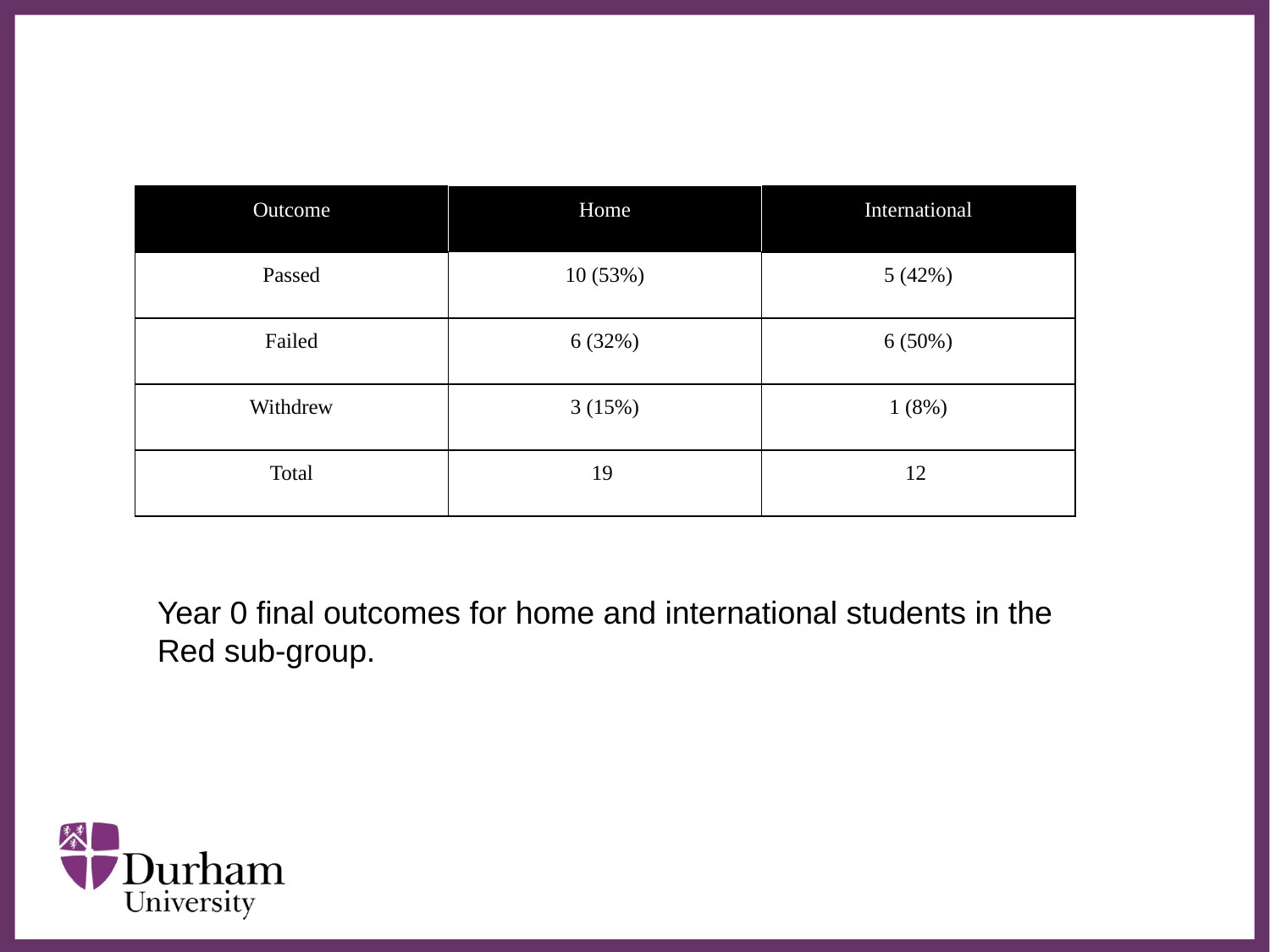

| Outcome | Home | International |
| --- | --- | --- |
| Passed | 10 (53%) | 5 (42%) |
| Failed | 6 (32%) | 6 (50%) |
| Withdrew | 3 (15%) | 1 (8%) |
| Total | 19 | 12 |
Year 0 final outcomes for home and international students in the Red sub-group.